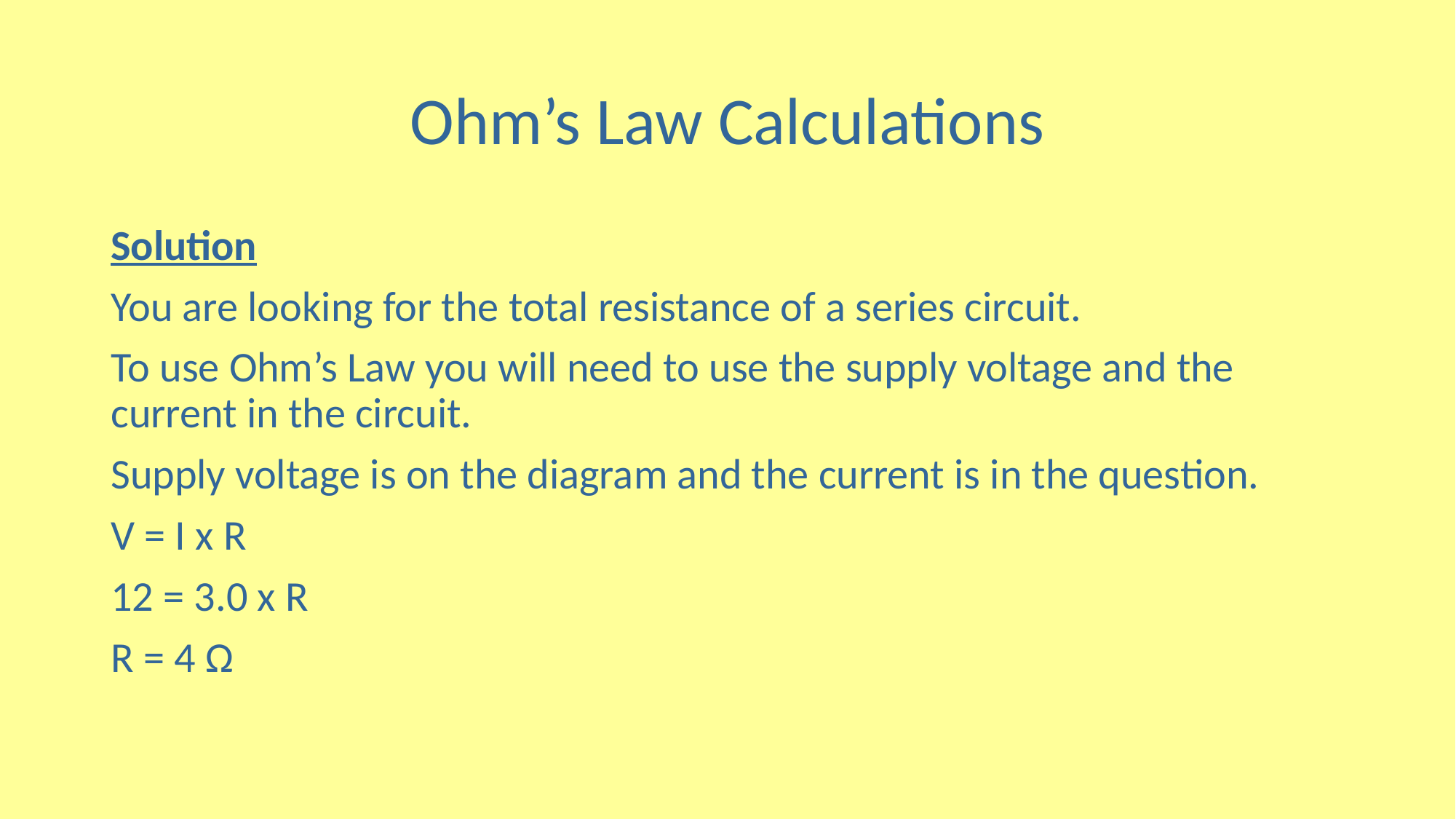

# Ohm’s Law Calculations
Solution
You are looking for the total resistance of a series circuit.
To use Ohm’s Law you will need to use the supply voltage and the current in the circuit.
Supply voltage is on the diagram and the current is in the question.
V = I x R
12 = 3.0 x R
R = 4 Ω